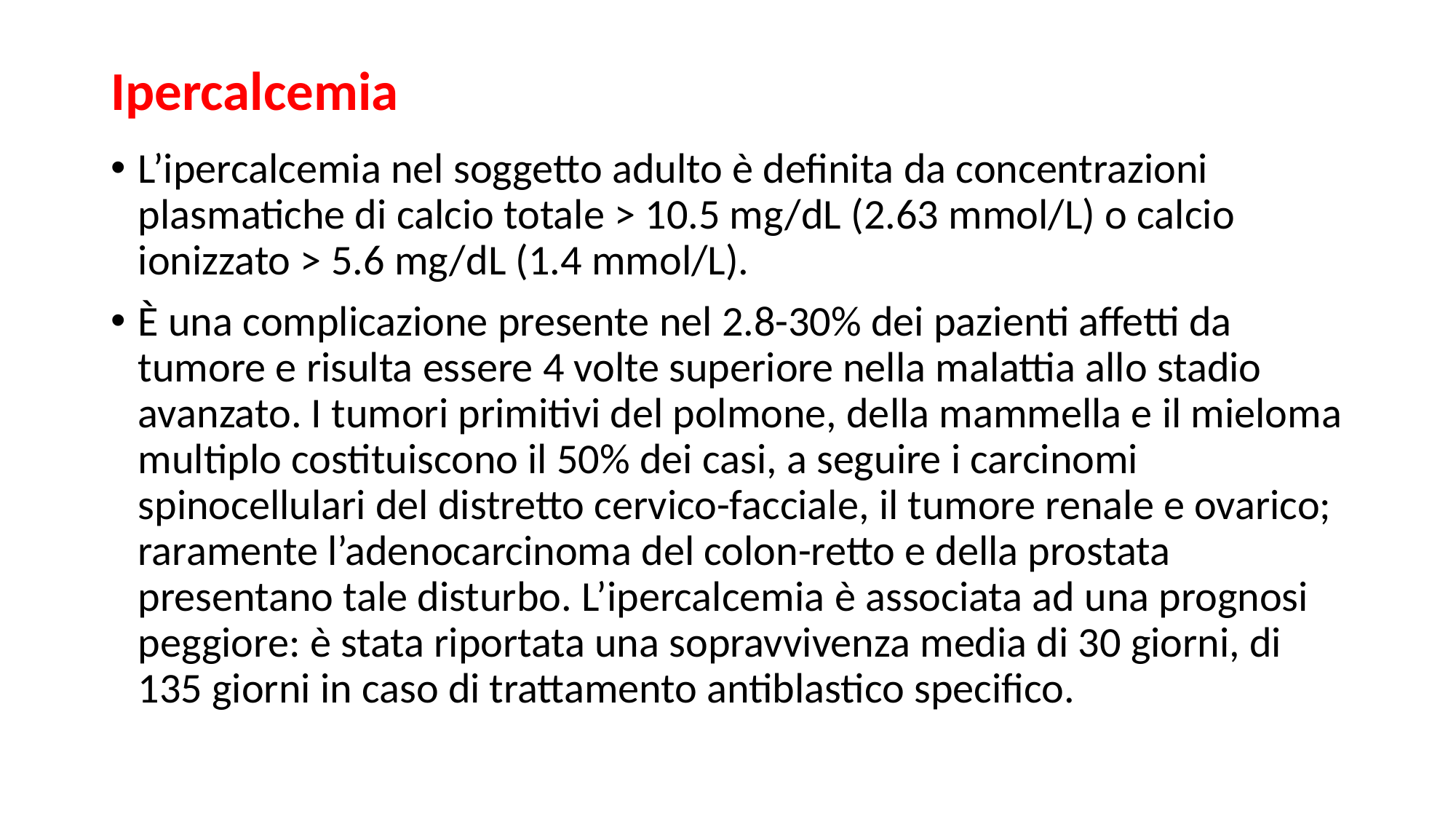

# Ipercalcemia
L’ipercalcemia nel soggetto adulto è definita da concentrazioni plasmatiche di calcio totale > 10.5 mg/dL (2.63 mmol/L) o calcio ionizzato > 5.6 mg/dL (1.4 mmol/L).
È una complicazione presente nel 2.8-30% dei pazienti affetti da tumore e risulta essere 4 volte superiore nella malattia allo stadio avanzato. I tumori primitivi del polmone, della mammella e il mieloma multiplo costituiscono il 50% dei casi, a seguire i carcinomi spinocellulari del distretto cervico-facciale, il tumore renale e ovarico; raramente l’adenocarcinoma del colon-retto e della prostata presentano tale disturbo. L’ipercalcemia è associata ad una prognosi peggiore: è stata riportata una sopravvivenza media di 30 giorni, di 135 giorni in caso di trattamento antiblastico specifico.